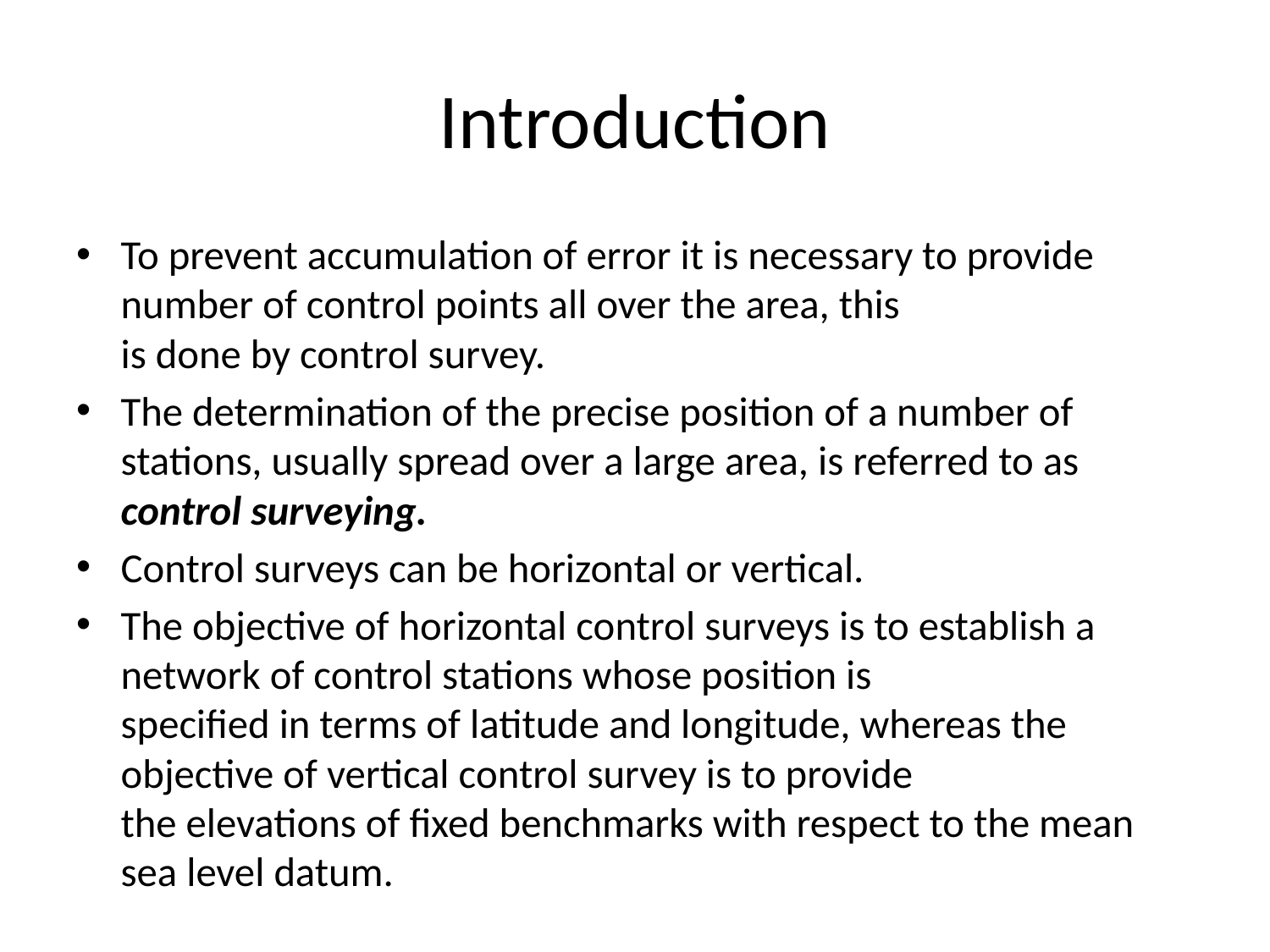

# Introduction
To prevent accumulation of error it is necessary to provide number of control points all over the area, this
is done by control survey.
The determination of the precise position of a number of stations, usually spread over a large area, is referred to as control surveying.
Control surveys can be horizontal or vertical.
The objective of horizontal control surveys is to establish a network of control stations whose position is
specified in terms of latitude and longitude, whereas the objective of vertical control survey is to provide
the elevations of fixed benchmarks with respect to the mean sea level datum.